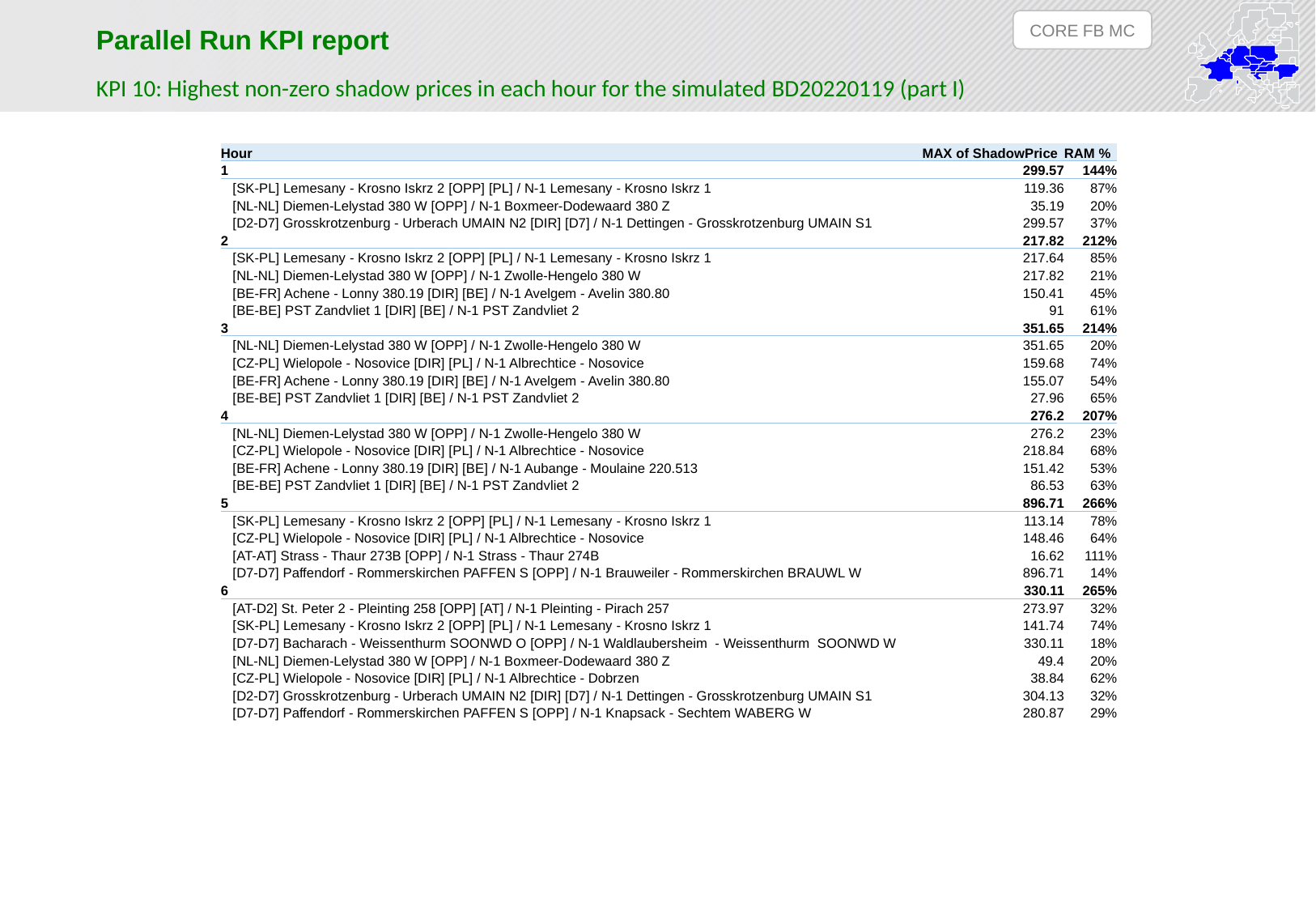

CORE FB MC
Parallel Run KPI report
KPI 10: Highest non-zero shadow prices in each hour for the simulated BD20220119 (part I)
| Hour | MAX of ShadowPrice | RAM % |
| --- | --- | --- |
| 1 | 299.57 | 144% |
| [SK-PL] Lemesany - Krosno Iskrz 2 [OPP] [PL] / N-1 Lemesany - Krosno Iskrz 1 | 119.36 | 87% |
| [NL-NL] Diemen-Lelystad 380 W [OPP] / N-1 Boxmeer-Dodewaard 380 Z | 35.19 | 20% |
| [D2-D7] Grosskrotzenburg - Urberach UMAIN N2 [DIR] [D7] / N-1 Dettingen - Grosskrotzenburg UMAIN S1 | 299.57 | 37% |
| 2 | 217.82 | 212% |
| [SK-PL] Lemesany - Krosno Iskrz 2 [OPP] [PL] / N-1 Lemesany - Krosno Iskrz 1 | 217.64 | 85% |
| [NL-NL] Diemen-Lelystad 380 W [OPP] / N-1 Zwolle-Hengelo 380 W | 217.82 | 21% |
| [BE-FR] Achene - Lonny 380.19 [DIR] [BE] / N-1 Avelgem - Avelin 380.80 | 150.41 | 45% |
| [BE-BE] PST Zandvliet 1 [DIR] [BE] / N-1 PST Zandvliet 2 | 91 | 61% |
| 3 | 351.65 | 214% |
| [NL-NL] Diemen-Lelystad 380 W [OPP] / N-1 Zwolle-Hengelo 380 W | 351.65 | 20% |
| [CZ-PL] Wielopole - Nosovice [DIR] [PL] / N-1 Albrechtice - Nosovice | 159.68 | 74% |
| [BE-FR] Achene - Lonny 380.19 [DIR] [BE] / N-1 Avelgem - Avelin 380.80 | 155.07 | 54% |
| [BE-BE] PST Zandvliet 1 [DIR] [BE] / N-1 PST Zandvliet 2 | 27.96 | 65% |
| 4 | 276.2 | 207% |
| [NL-NL] Diemen-Lelystad 380 W [OPP] / N-1 Zwolle-Hengelo 380 W | 276.2 | 23% |
| [CZ-PL] Wielopole - Nosovice [DIR] [PL] / N-1 Albrechtice - Nosovice | 218.84 | 68% |
| [BE-FR] Achene - Lonny 380.19 [DIR] [BE] / N-1 Aubange - Moulaine 220.513 | 151.42 | 53% |
| [BE-BE] PST Zandvliet 1 [DIR] [BE] / N-1 PST Zandvliet 2 | 86.53 | 63% |
| 5 | 896.71 | 266% |
| [SK-PL] Lemesany - Krosno Iskrz 2 [OPP] [PL] / N-1 Lemesany - Krosno Iskrz 1 | 113.14 | 78% |
| [CZ-PL] Wielopole - Nosovice [DIR] [PL] / N-1 Albrechtice - Nosovice | 148.46 | 64% |
| [AT-AT] Strass - Thaur 273B [OPP] / N-1 Strass - Thaur 274B | 16.62 | 111% |
| [D7-D7] Paffendorf - Rommerskirchen PAFFEN S [OPP] / N-1 Brauweiler - Rommerskirchen BRAUWL W | 896.71 | 14% |
| 6 | 330.11 | 265% |
| [AT-D2] St. Peter 2 - Pleinting 258 [OPP] [AT] / N-1 Pleinting - Pirach 257 | 273.97 | 32% |
| [SK-PL] Lemesany - Krosno Iskrz 2 [OPP] [PL] / N-1 Lemesany - Krosno Iskrz 1 | 141.74 | 74% |
| [D7-D7] Bacharach - Weissenthurm SOONWD O [OPP] / N-1 Waldlaubersheim - Weissenthurm SOONWD W | 330.11 | 18% |
| [NL-NL] Diemen-Lelystad 380 W [OPP] / N-1 Boxmeer-Dodewaard 380 Z | 49.4 | 20% |
| [CZ-PL] Wielopole - Nosovice [DIR] [PL] / N-1 Albrechtice - Dobrzen | 38.84 | 62% |
| [D2-D7] Grosskrotzenburg - Urberach UMAIN N2 [DIR] [D7] / N-1 Dettingen - Grosskrotzenburg UMAIN S1 | 304.13 | 32% |
| [D7-D7] Paffendorf - Rommerskirchen PAFFEN S [OPP] / N-1 Knapsack - Sechtem WABERG W | 280.87 | 29% |